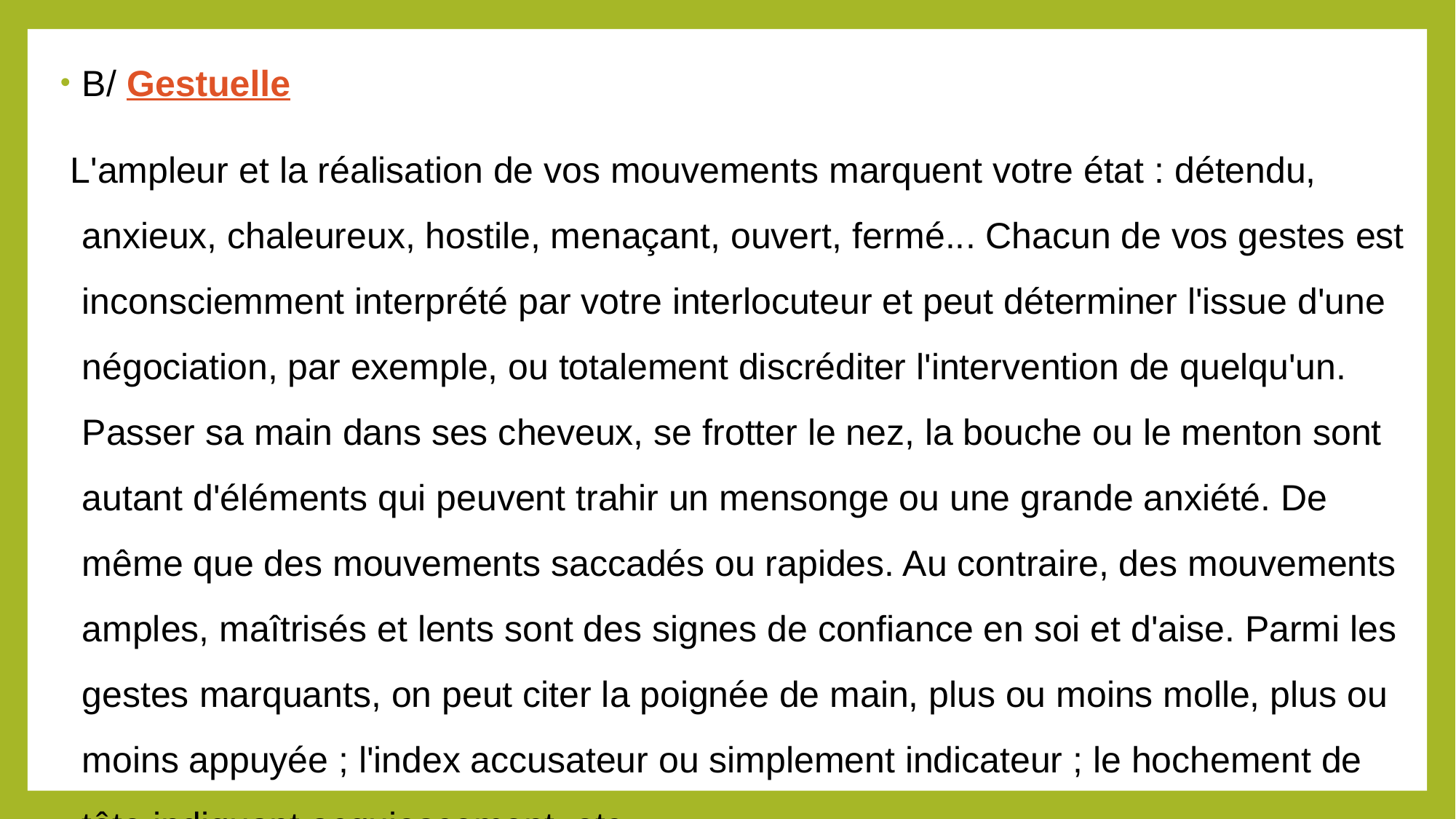

B/ Gestuelle
 L'ampleur et la réalisation de vos mouvements marquent votre état : détendu, anxieux, chaleureux, hostile, menaçant, ouvert, fermé... Chacun de vos gestes est inconsciemment interprété par votre interlocuteur et peut déterminer l'issue d'une négociation, par exemple, ou totalement discréditer l'intervention de quelqu'un. Passer sa main dans ses cheveux, se frotter le nez, la bouche ou le menton sont autant d'éléments qui peuvent trahir un mensonge ou une grande anxiété. De même que des mouvements saccadés ou rapides. Au contraire, des mouvements amples, maîtrisés et lents sont des signes de confiance en soi et d'aise. Parmi les gestes marquants, on peut citer la poignée de main, plus ou moins molle, plus ou moins appuyée ; l'index accusateur ou simplement indicateur ; le hochement de tête indiquant acquiescement, etc